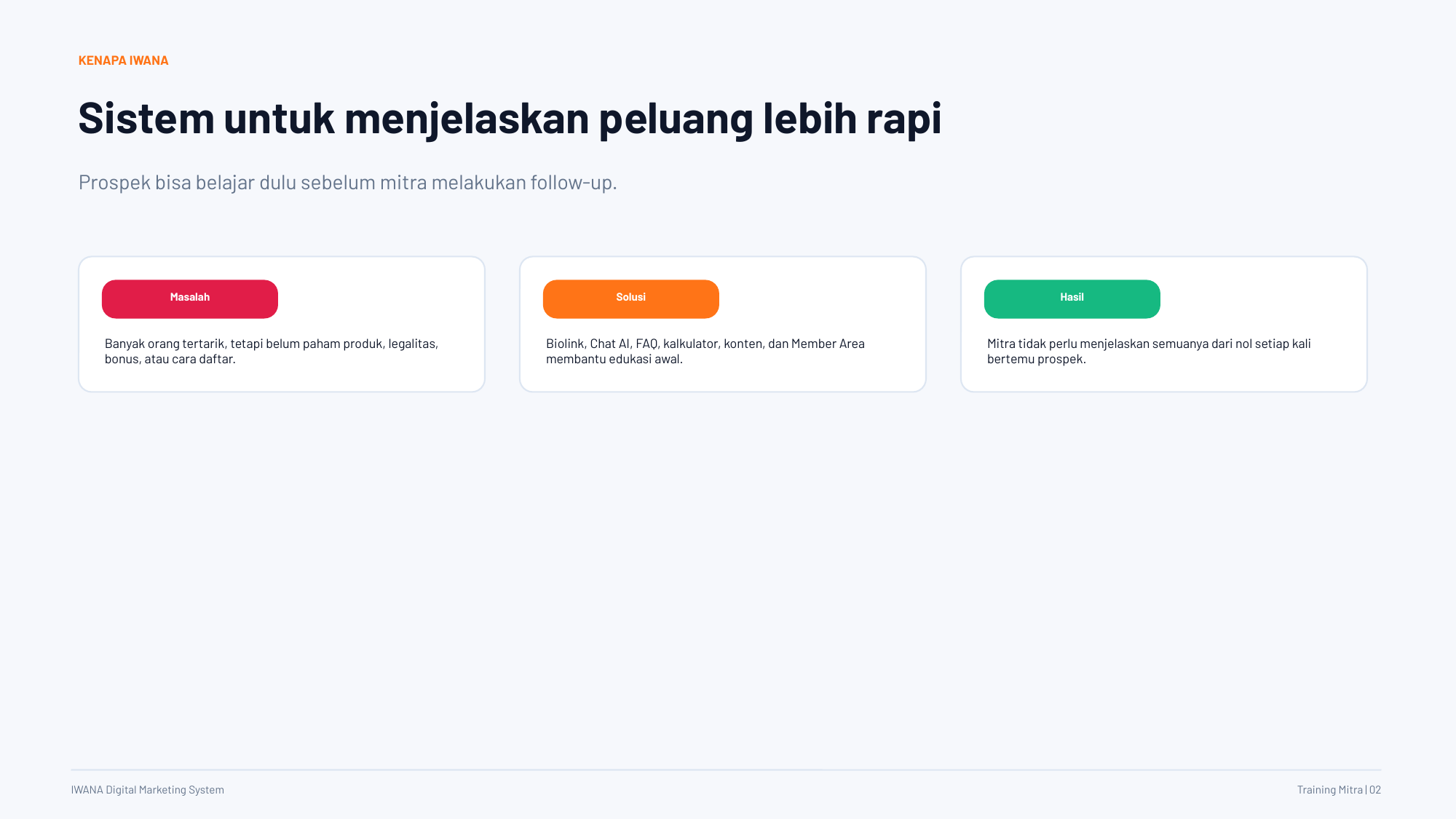

KENAPA IWANA
Sistem untuk menjelaskan peluang lebih rapi
Prospek bisa belajar dulu sebelum mitra melakukan follow-up.

Masalah
Solusi
Hasil
Banyak orang tertarik, tetapi belum paham produk, legalitas, bonus, atau cara daftar.
Biolink, Chat AI, FAQ, kalkulator, konten, dan Member Area membantu edukasi awal.
Mitra tidak perlu menjelaskan semuanya dari nol setiap kali bertemu prospek.

IWANA Digital Marketing System
Training Mitra | 02